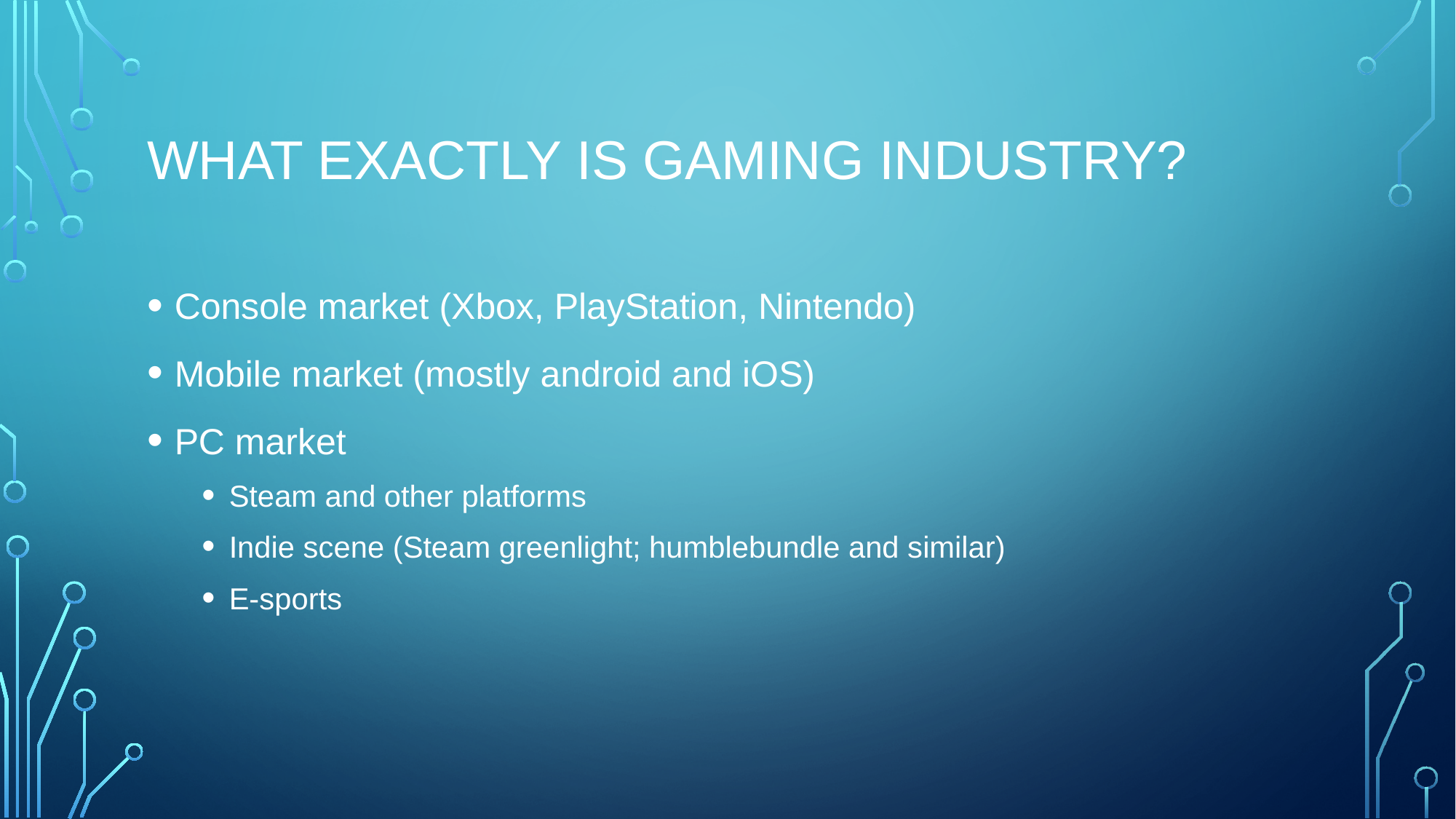

# What exactly is gaming industry?
Console market (Xbox, PlayStation, Nintendo)
Mobile market (mostly android and iOS)
PC market
Steam and other platforms
Indie scene (Steam greenlight; humblebundle and similar)
E-sports